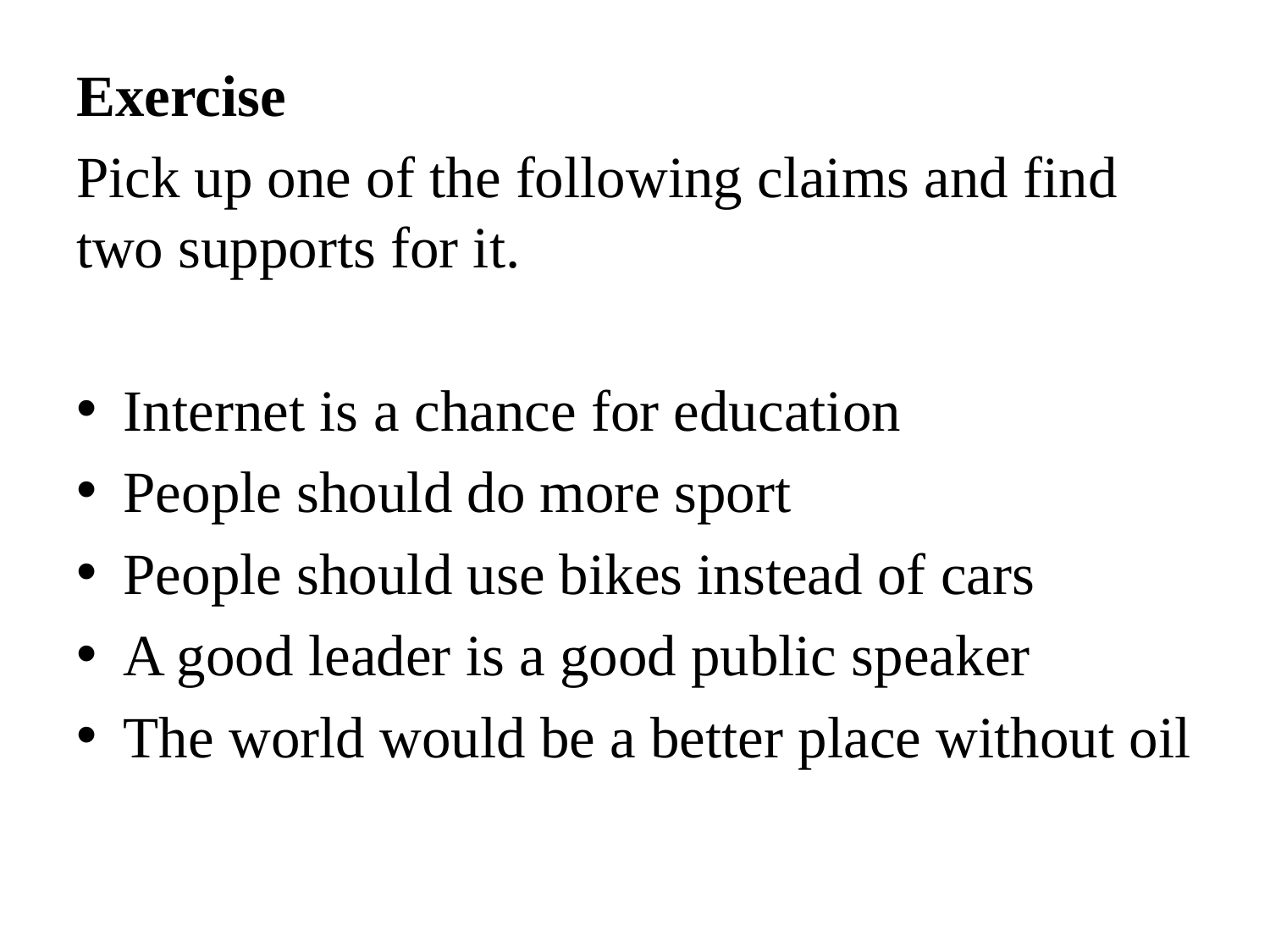

Exercise
Pick up one of the following claims and find two supports for it.

Internet is a chance for education
People should do more sport
People should use bikes instead of cars
A good leader is a good public speaker
The world would be a better place without oil